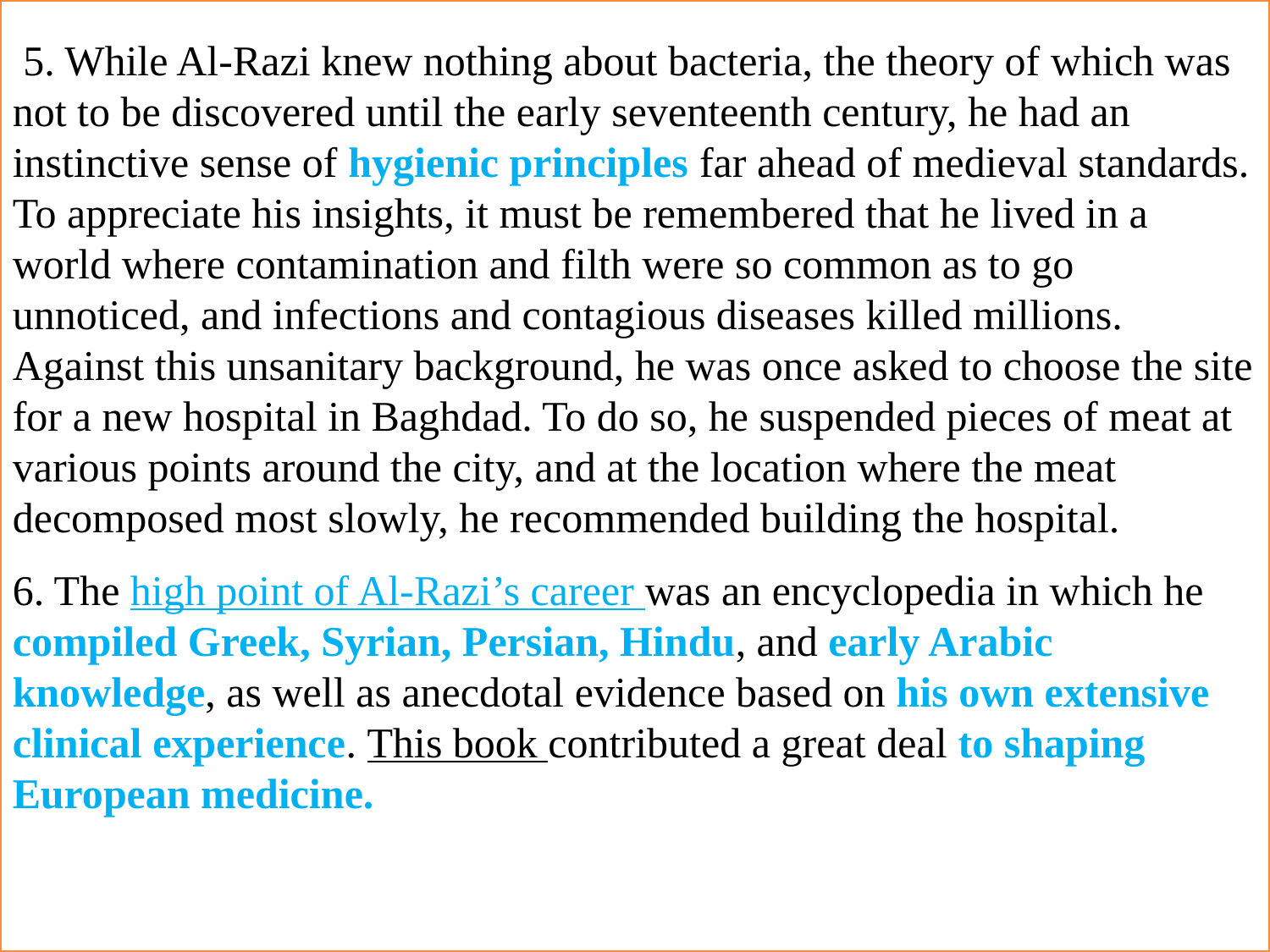

5. While Al-Razi knew nothing about bacteria, the theory of which was not to be discovered until the early seventeenth century, he had an instinctive sense of hygienic principles far ahead of medieval standards. To appreciate his insights, it must be remembered that he lived in a world where contamination and filth were so common as to go unnoticed, and infections and contagious diseases killed millions. Against this unsanitary background, he was once asked to choose the site for a new hospital in Baghdad. To do so, he suspended pieces of meat at various points around the city, and at the location where the meat decomposed most slowly, he recommended building the hospital.
6. The high point of Al-Razi’s career was an encyclopedia in which he compiled Greek, Syrian, Persian, Hindu, and early Arabic knowledge, as well as anecdotal evidence based on his own extensive clinical experience. This book contributed a great deal to shaping European medicine.

#